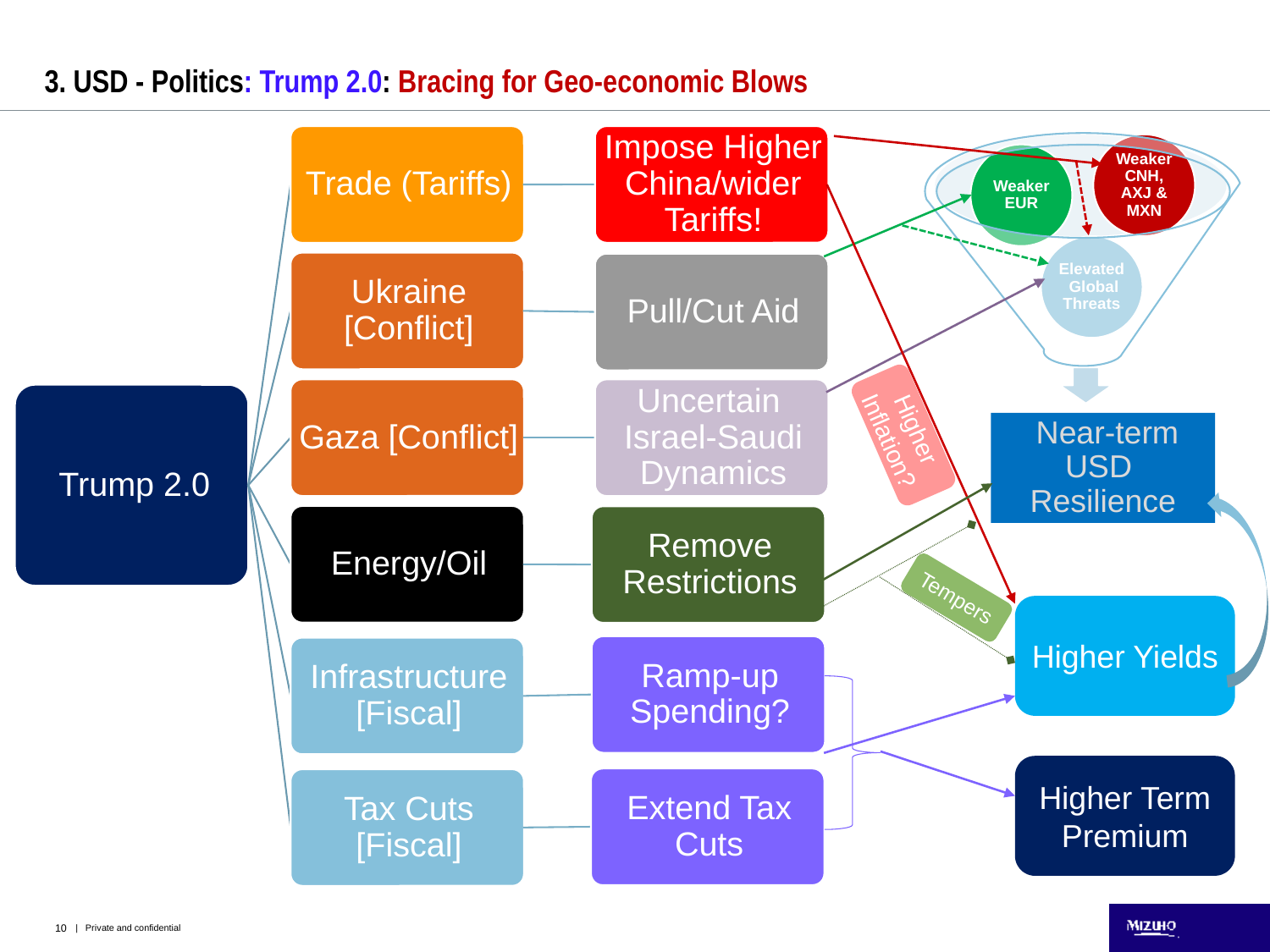

# 3. USD - Politics: Trump 2.0: Bracing for Geo-economic Blows
 Near-term USD  Resilience
Elevated  Global Threats
Weaker EUR
Weaker CNH, AXJ & MXN
Trump 2.0

Trade (Tariffs)

Impose Higher China/wider Tariffs!

Energy/Oil

Remove Restrictions

Infrastructure [Fiscal]

Ramp-up Spending?

Tax Cuts [Fiscal]

Extend Tax Cuts

Ukraine [Conflict]

Pull/Cut Aid

Gaza [Conflict]

Uncertain  Israel-Saudi Dynamics
Higher Inflation?

Tempers
Higher Yields

Higher Term Premium